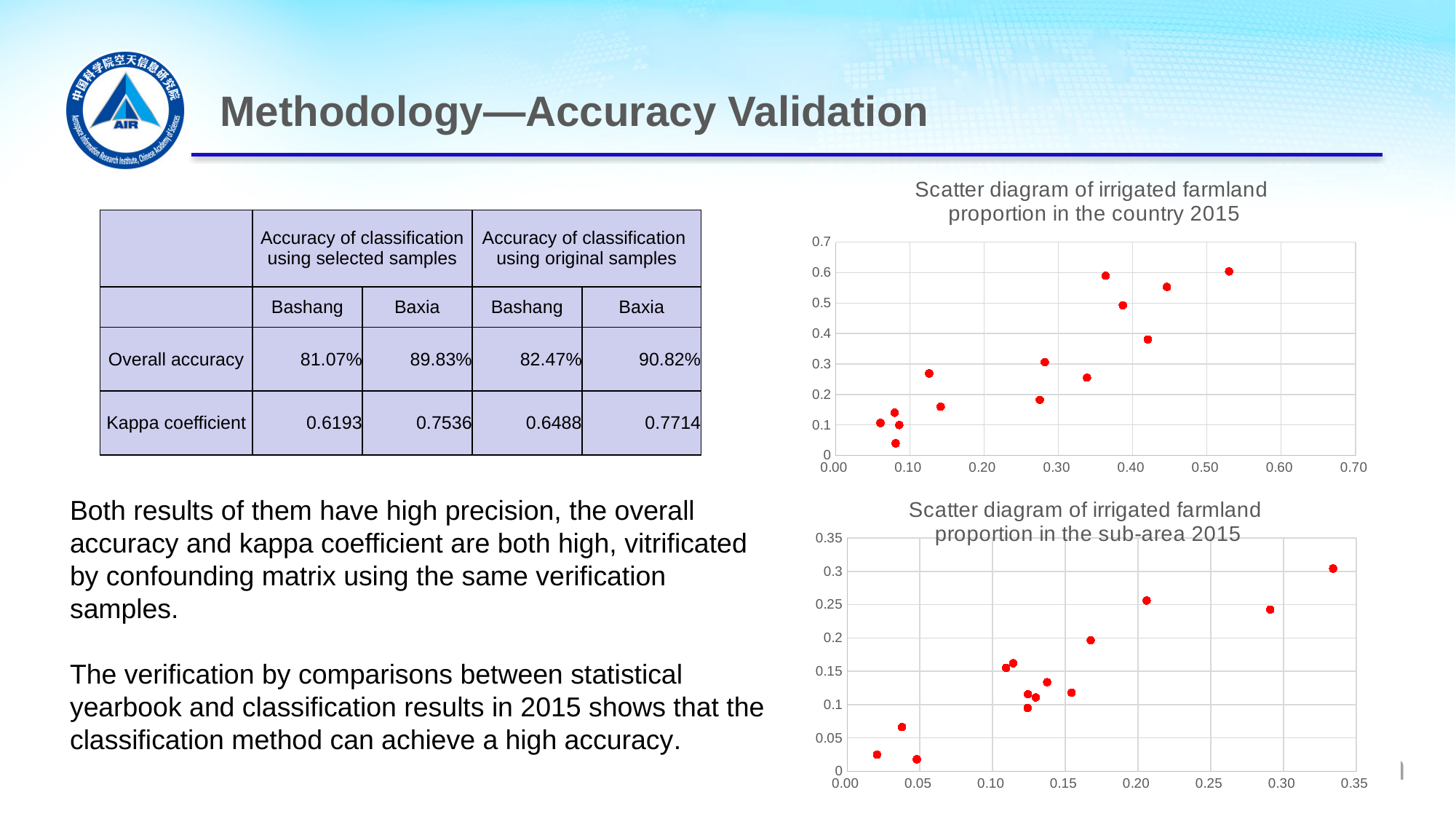

Methodology—Accuracy Validation

### Chart: Scatter diagram of irrigated farmland
 proportion in the country 2015

| Category |  |
|---|---|
|  | Accuracy of classification using selected samples |  | Accuracy of classification using original samples |  |
| --- | --- | --- | --- | --- |
|  | Bashang | Baxia | Bashang | Baxia |
| Overall accuracy | 81.07% | 89.83% | 82.47% | 90.82% |
| Kappa coefficient | 0.6193 | 0.7536 | 0.6488 | 0.7714 |

### Chart: Scatter diagram of irrigated farmland
proportion in the sub-area 2015

| Category |  |  |
|---|---|---|
Both results of them have high precision, the overall accuracy and kappa coefficient are both high, vitrificated by confounding matrix using the same verification samples.

The verification by comparisons between statistical yearbook and classification results in 2015 shows that the classification method can achieve a high accuracy.